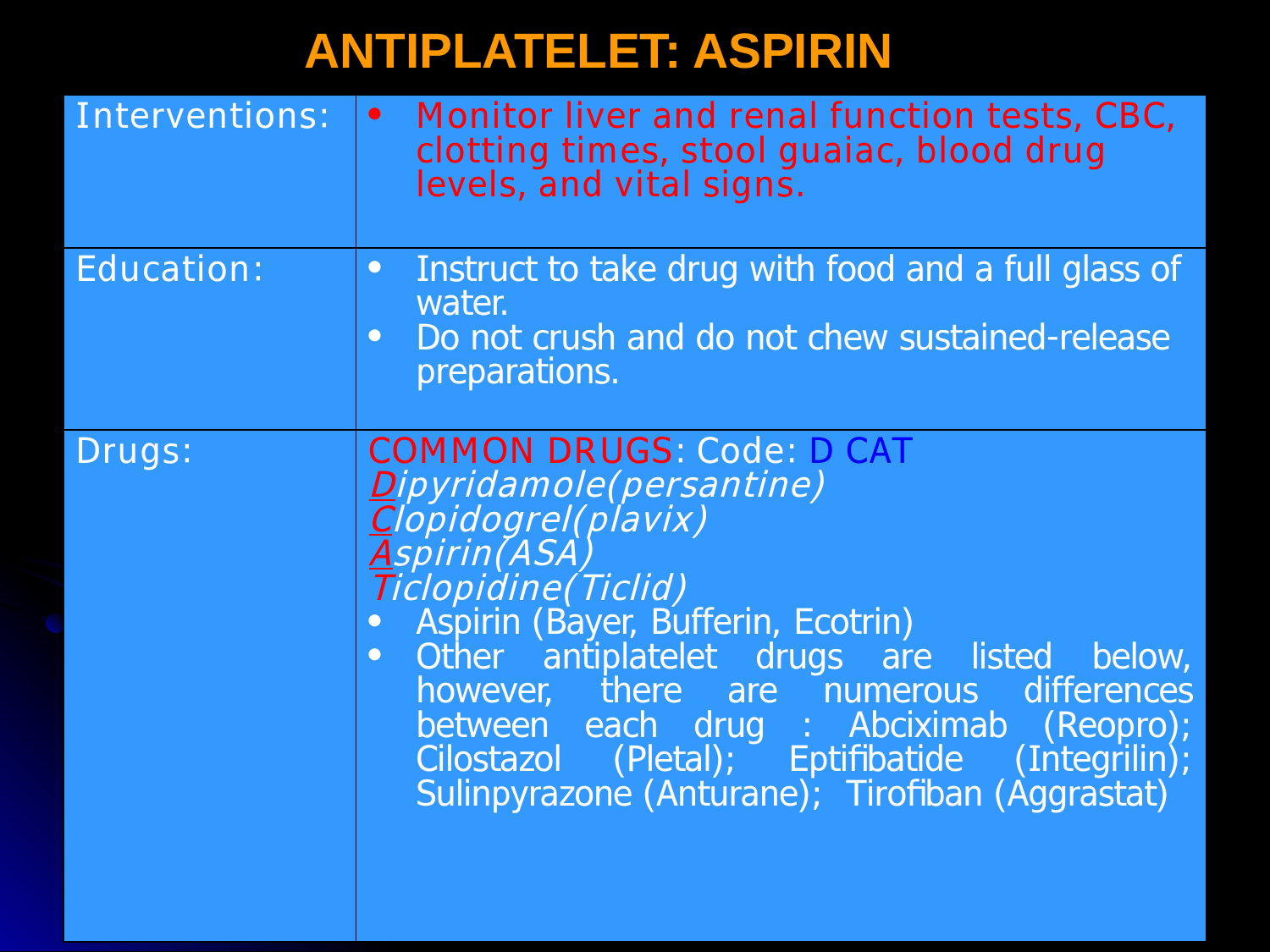

ANTIPLATELET: ASPIRIN
| Interventions: | Monitor liver and renal function tests, CBC, clotting times, stool guaiac, blood drug levels, and vital signs. |
| --- | --- |
| Education: | Instruct to take drug with food and a full glass of water. Do not crush and do not chew sustained-release preparations. |
| Drugs: | COMMON DRUGS: Code: D CAT Dipyridamole(persantine) Clopidogrel(plavix) Aspirin(ASA) Ticlopidine(Ticlid) Aspirin (Bayer, Bufferin, Ecotrin) Other antiplatelet drugs are listed below, however, there are numerous differences between each drug : Abciximab (Reopro); Cilostazol (Pletal); Eptifibatide (Integrilin); Sulinpyrazone (Anturane); Tirofiban (Aggrastat) |